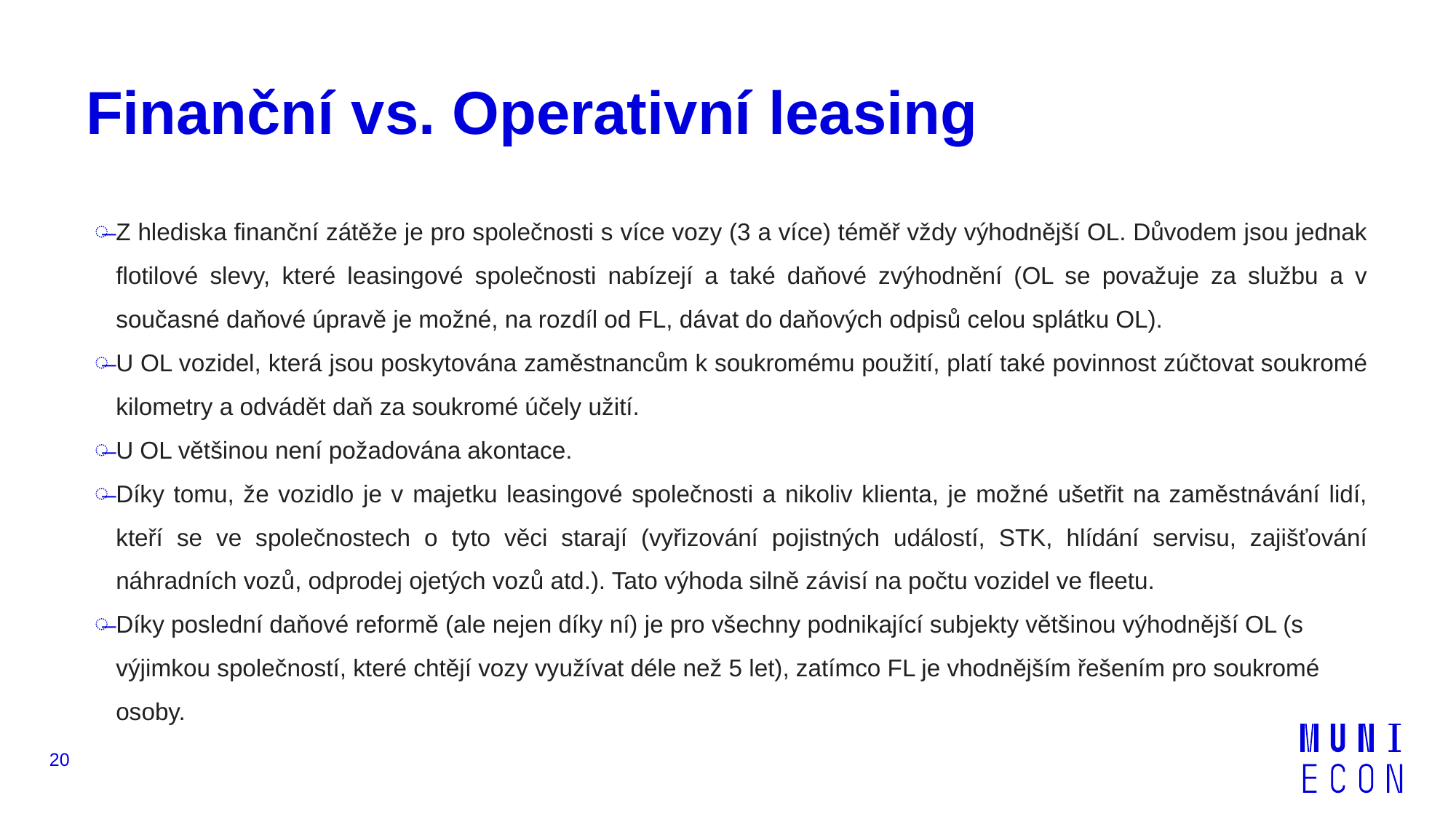

# Finanční vs. Operativní leasing
Z hlediska finanční zátěže je pro společnosti s více vozy (3 a více) téměř vždy výhodnější OL. Důvodem jsou jednak flotilové slevy, které leasingové společnosti nabízejí a také daňové zvýhodnění (OL se považuje za službu a v současné daňové úpravě je možné, na rozdíl od FL, dávat do daňových odpisů celou splátku OL).
U OL vozidel, která jsou poskytována zaměstnancům k soukromému použití, platí také povinnost zúčtovat soukromé kilometry a odvádět daň za soukromé účely užití.
U OL většinou není požadována akontace.
Díky tomu, že vozidlo je v majetku leasingové společnosti a nikoliv klienta, je možné ušetřit na zaměstnávání lidí, kteří se ve společnostech o tyto věci starají (vyřizování pojistných událostí, STK, hlídání servisu, zajišťování náhradních vozů, odprodej ojetých vozů atd.). Tato výhoda silně závisí na počtu vozidel ve fleetu.
Díky poslední daňové reformě (ale nejen díky ní) je pro všechny podnikající subjekty většinou výhodnější OL (s výjimkou společností, které chtějí vozy využívat déle než 5 let), zatímco FL je vhodnějším řešením pro soukromé osoby.
20